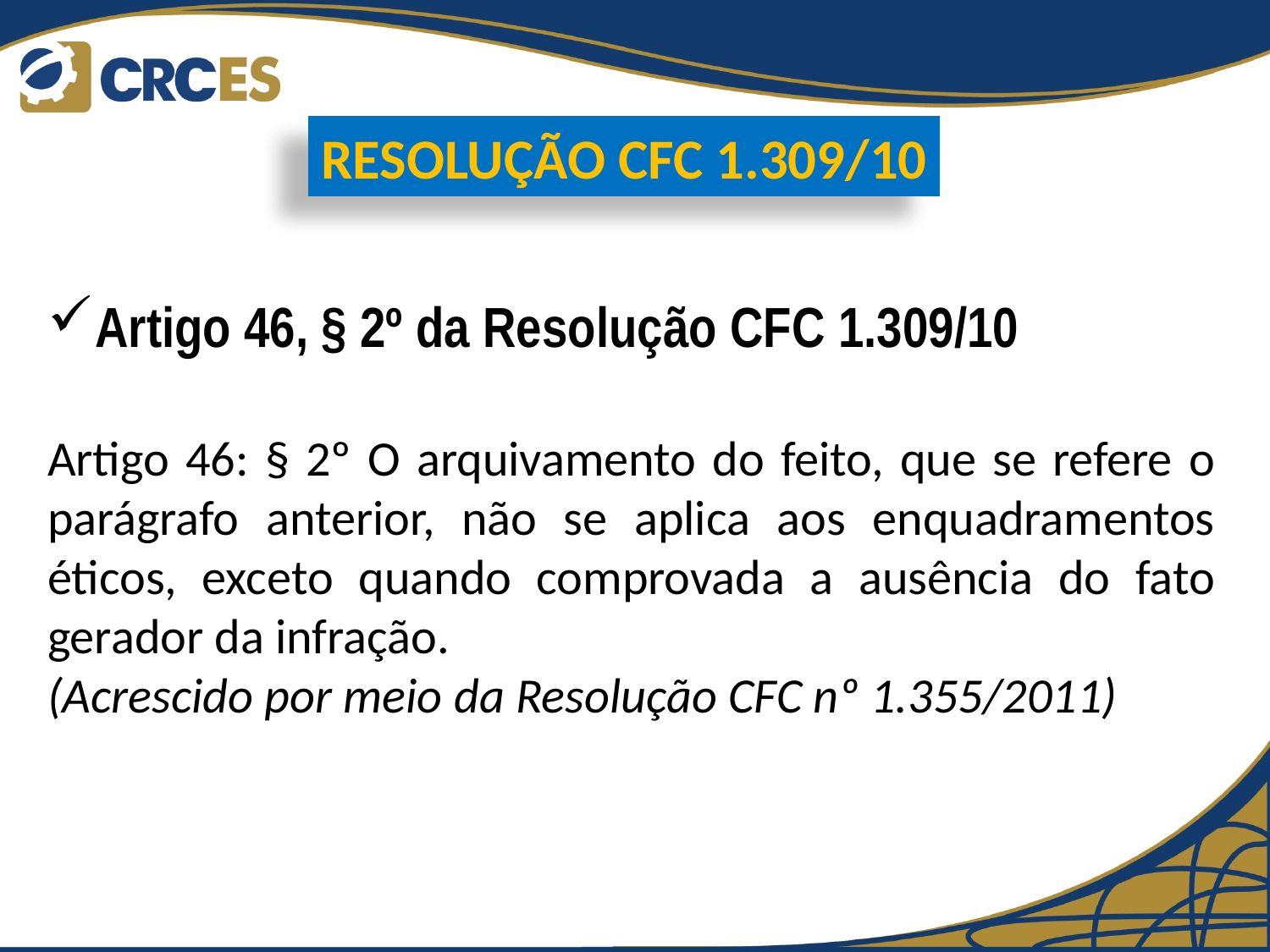

#
RESOLUÇÃO CFC 1.309/10

Artigo 46, § 2º da Resolução CFC 1.309/10

Artigo 46: § 2º O arquivamento do feito, que se refere o parágrafo anterior, não se aplica aos enquadramentos éticos, exceto quando comprovada a ausência do fato gerador da infração.
(Acrescido por meio da Resolução CFC nº 1.355/2011)